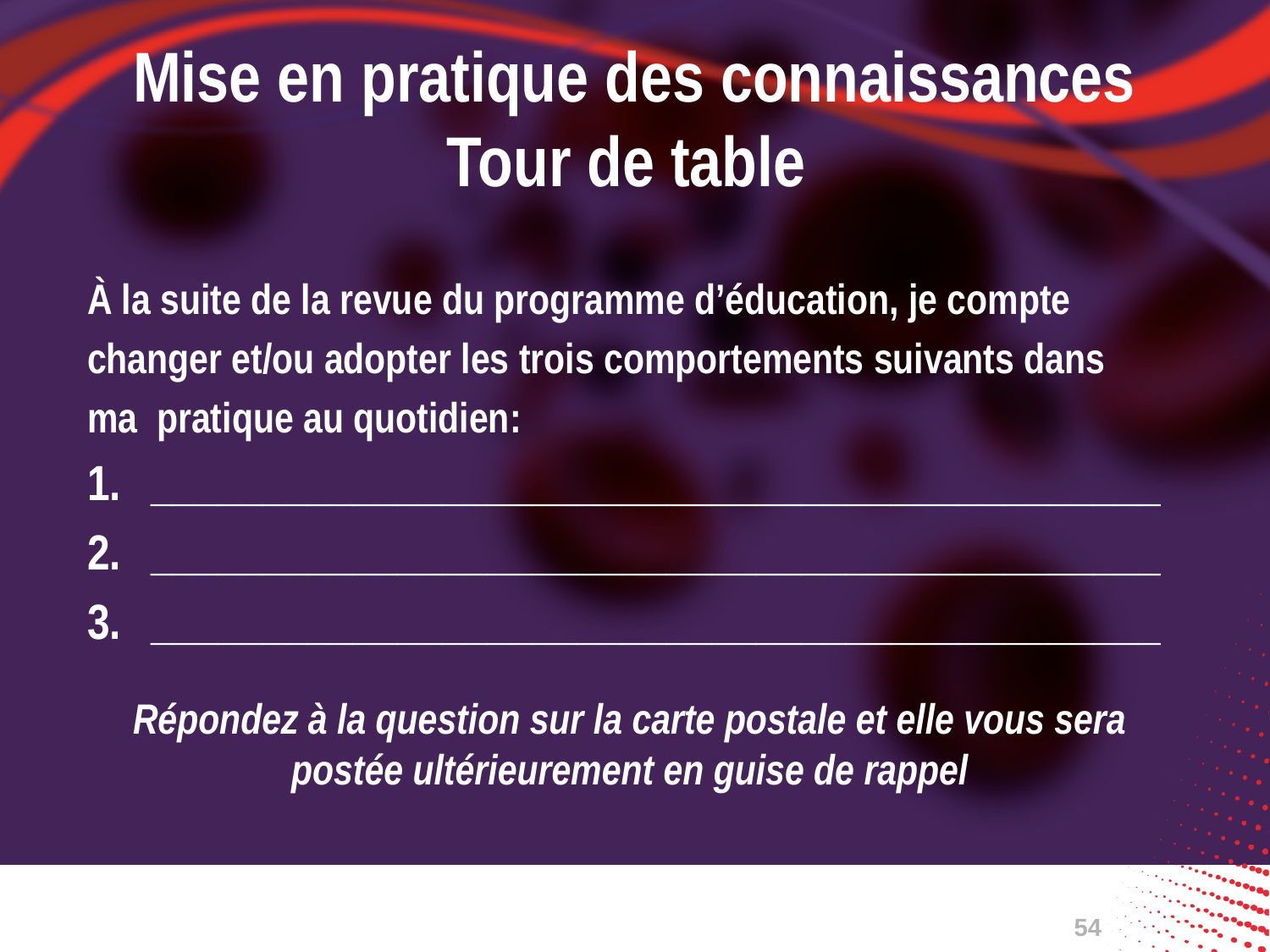

Mise en pratique des connaissances
Tour de table
À la suite de la revue du programme d’éducation, je compte
changer et/ou adopter les trois comportements suivants dans
ma  pratique au quotidien:
_____________________________________________
_____________________________________________
_____________________________________________

Répondez à la question sur la carte postale et elle vous sera postée ultérieurement en guise de rappel

54